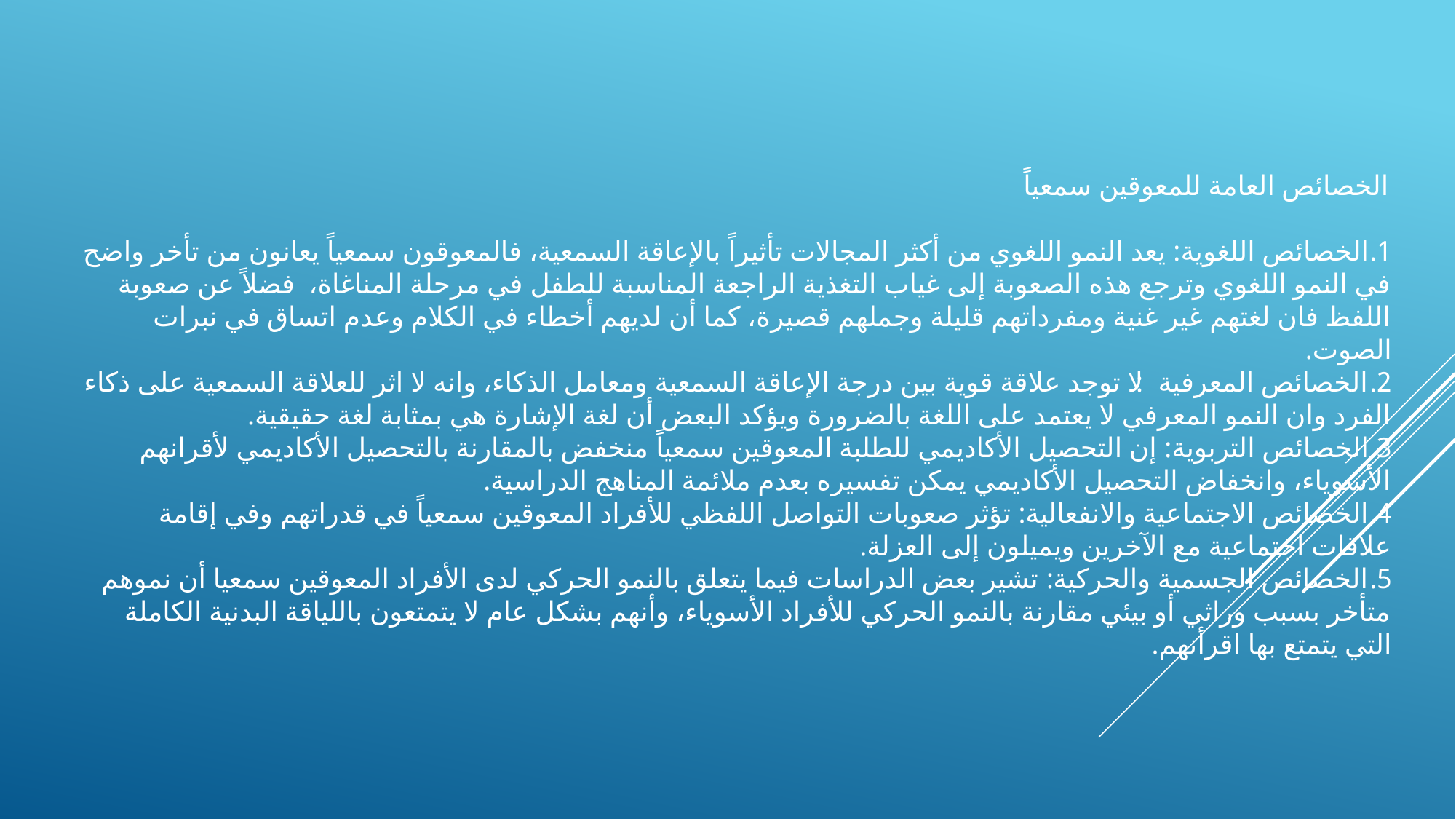

الخصائص العامة للمعوقين سمعياً

1.	الخصائص اللغوية: يعد النمو اللغوي من أكثر المجالات تأثيراً بالإعاقة السمعية، فالمعوقون سمعياً يعانون من تأخر واضح في النمو اللغوي وترجع هذه الصعوبة إلى غياب التغذية الراجعة المناسبة للطفل في مرحلة المناغاة،  فضلاً عن صعوبة اللفظ فان لغتهم غير غنية ومفرداتهم قليلة وجملهم قصيرة، كما أن لديهم أخطاء في الكلام وعدم اتساق في نبرات الصوت.
2.	الخصائص المعرفية: لا توجد علاقة قوية بين درجة الإعاقة السمعية ومعامل الذكاء، وانه لا اثر للعلاقة السمعية على ذكاء الفرد وان النمو المعرفي لا يعتمد على اللغة بالضرورة ويؤكد البعض أن لغة الإشارة هي بمثابة لغة حقيقية.
3.	الخصائص التربوية: إن التحصيل الأكاديمي للطلبة المعوقين سمعياً منخفض بالمقارنة بالتحصيل الأكاديمي لأقرانهم الأسوياء، وانخفاض التحصيل الأكاديمي يمكن تفسيره بعدم ملائمة المناهج الدراسية.
4.	الخصائص الاجتماعية والانفعالية: تؤثر صعوبات التواصل اللفظي للأفراد المعوقين سمعياً في قدراتهم وفي إقامة علاقات اجتماعية مع الآخرين ويميلون إلى العزلة.
5.	الخصائص الجسمية والحركية: تشير بعض الدراسات فيما يتعلق بالنمو الحركي لدى الأفراد المعوقين سمعيا أن نموهم متأخر بسبب وراثي أو بيئي مقارنة بالنمو الحركي للأفراد الأسوياء، وأنهم بشكل عام لا يتمتعون باللياقة البدنية الكاملة التي يتمتع بها اقرأنهم.